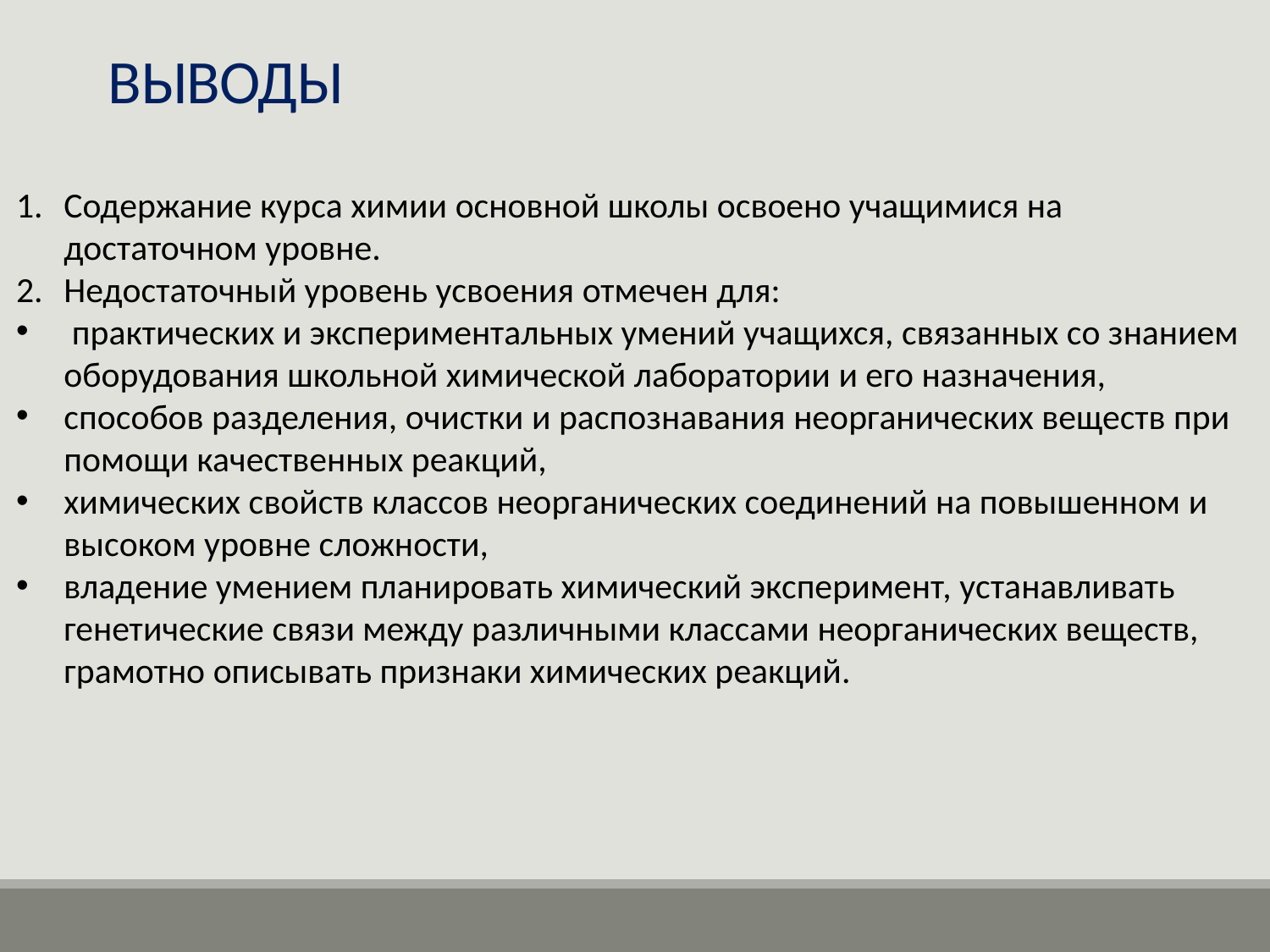

# ВЫВОДЫ
Содержание курса химии основной школы освоено учащимися на достаточном уровне.
Недостаточный уровень усвоения отмечен для:
 практических и экспериментальных умений учащихся, связанных со знанием оборудования школьной химической лаборатории и его назначения,
способов разделения, очистки и распознавания неорганических веществ при помощи качественных реакций,
химических свойств классов неорганических соединений на повышенном и высоком уровне сложности,
владение умением планировать химический эксперимент, устанавливать генетические связи между различными классами неорганических веществ, грамотно описывать признаки химических реакций.